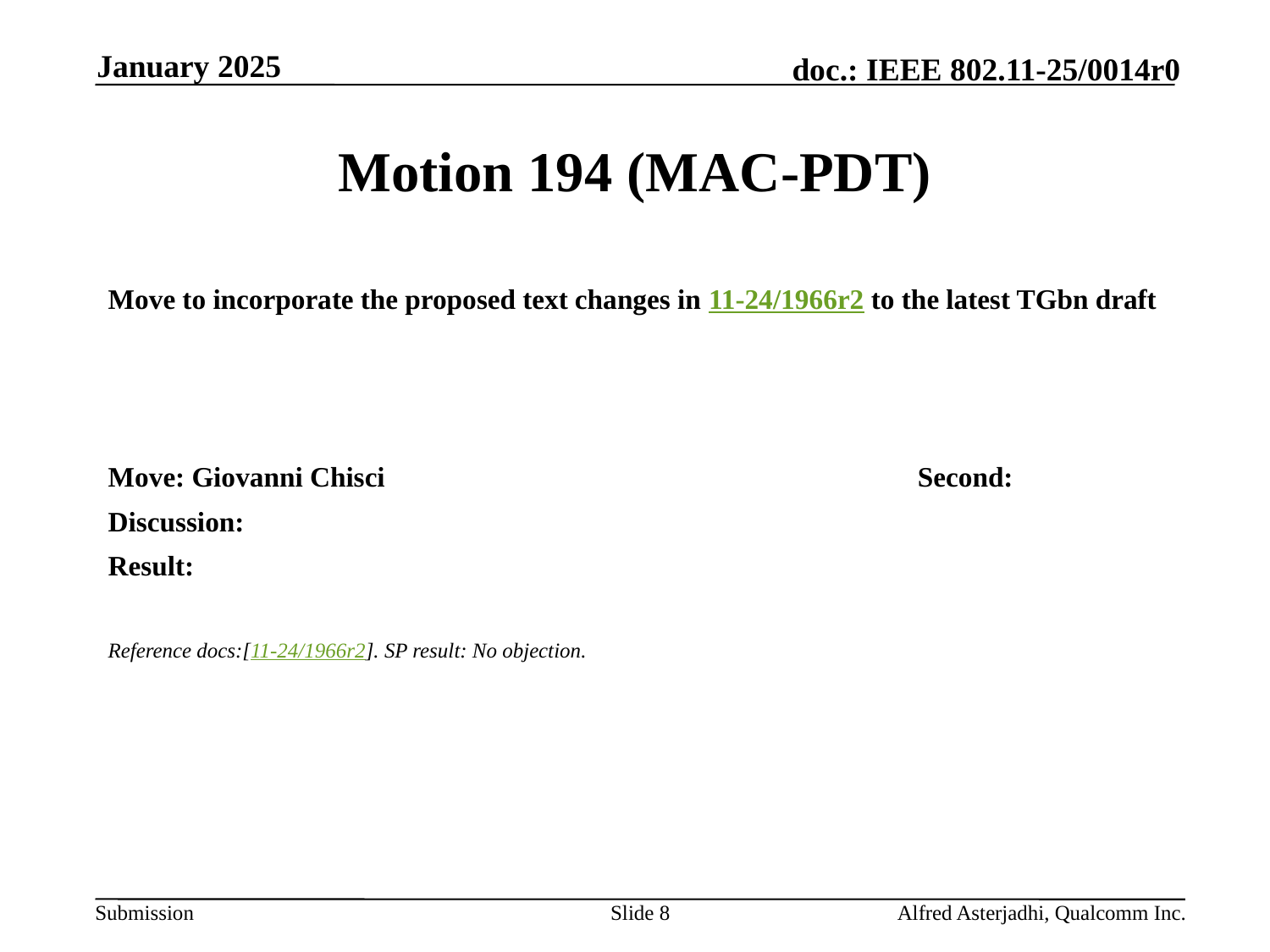

January 2025
# Motion 194 (MAC-PDT)
Move to incorporate the proposed text changes in 11-24/1966r2 to the latest TGbn draft

Move: Giovanni Chisci 					Second:
Discussion:
Result:

Reference docs:[11-24/1966r2]. SP result: No objection.

Slide 8
Alfred Asterjadhi, Qualcomm Inc.